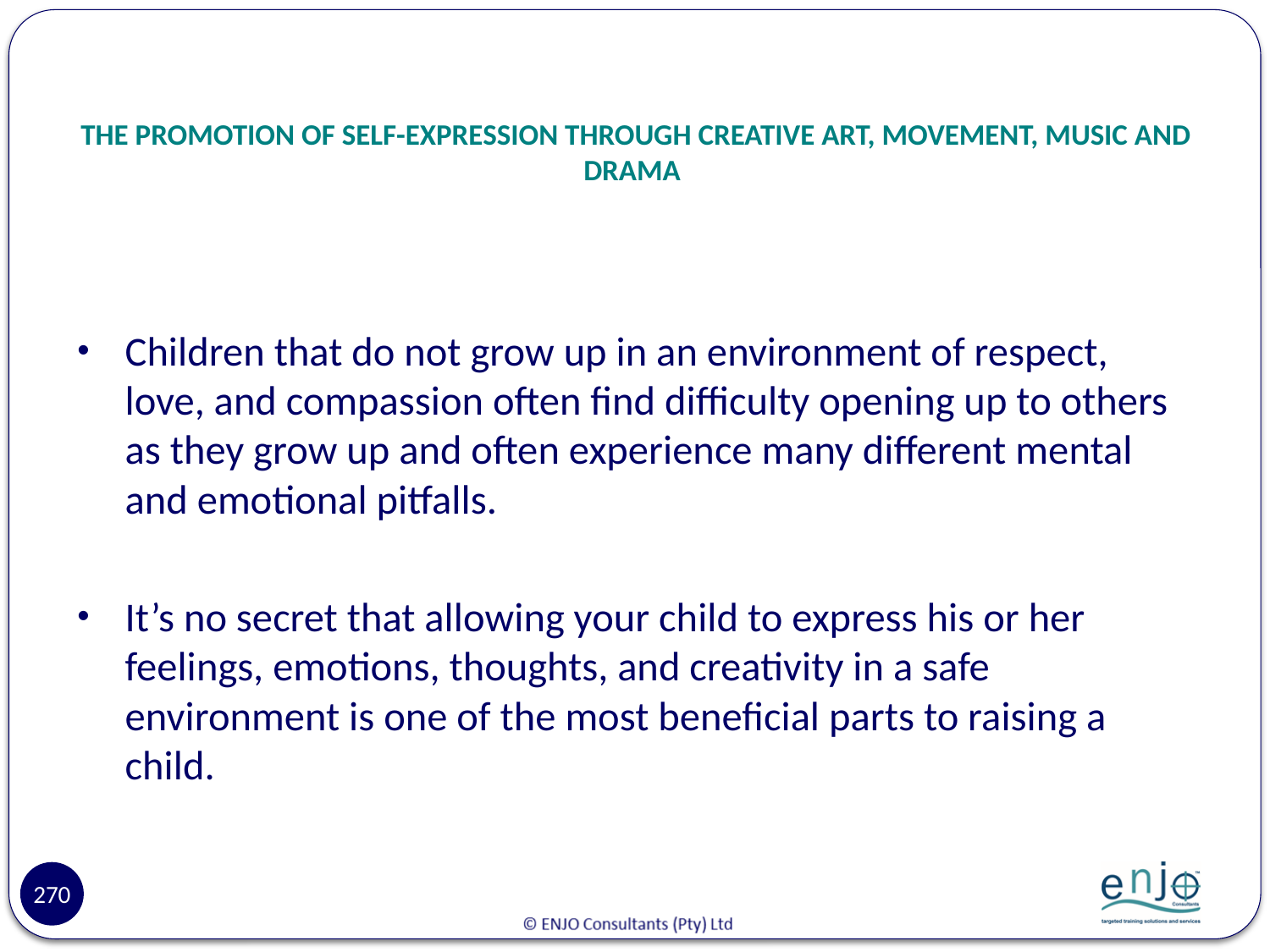

# THE PROMOTION OF SELF-EXPRESSION THROUGH CREATIVE ART, MOVEMENT, MUSIC AND DRAMA
Children that do not grow up in an environment of respect, love, and compassion often find difficulty opening up to others as they grow up and often experience many different mental and emotional pitfalls.

It’s no secret that allowing your child to express his or her feelings, emotions, thoughts, and creativity in a safe environment is one of the most beneficial parts to raising a child.
270